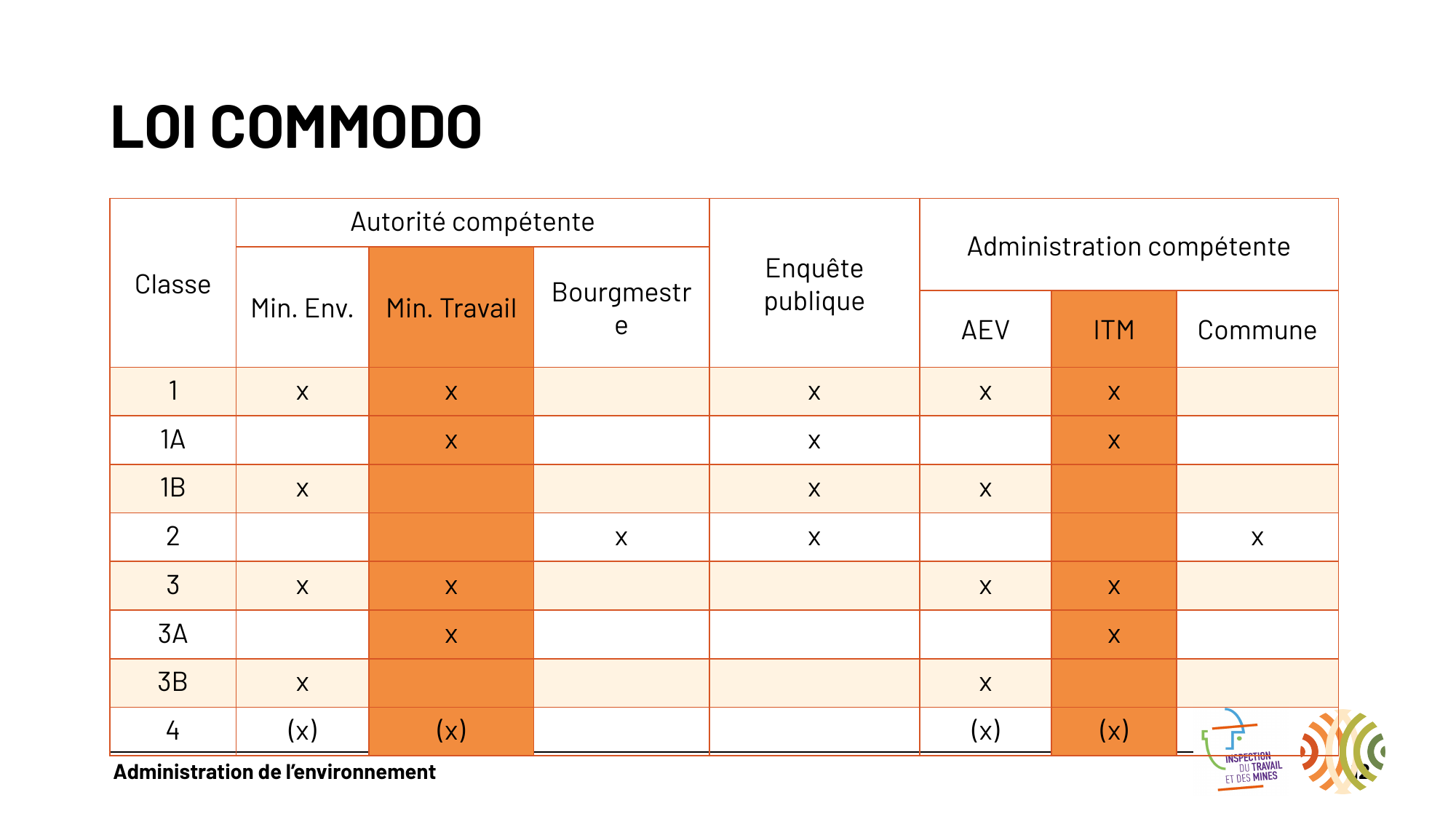

# LOI COMMODO
| Classe | Autorité compétente |  |  | Enquête publique | Administration compétente |  |  |
| --- | --- | --- | --- | --- | --- | --- | --- |
|  | Min. Env. | Min. Travail | Bourgmestre |  |  |  |  |
|  |  |  |  |  | AEV | ITM | Commune |
| 1 | x | x |  | x | x | x |  |
| 1A |  | x |  | x |  | x |  |
| 1B | x |  |  | x | x |  |  |
| 2 |  |  | x | x |  |  | x |
| 3 | x | x |  |  | x | x |  |
| 3A |  | x |  |  |  | x |  |
| 3B | x |  |  |  | x |  |  |
| 4 | (x) | (x) |  |  | (x) | (x) |  |